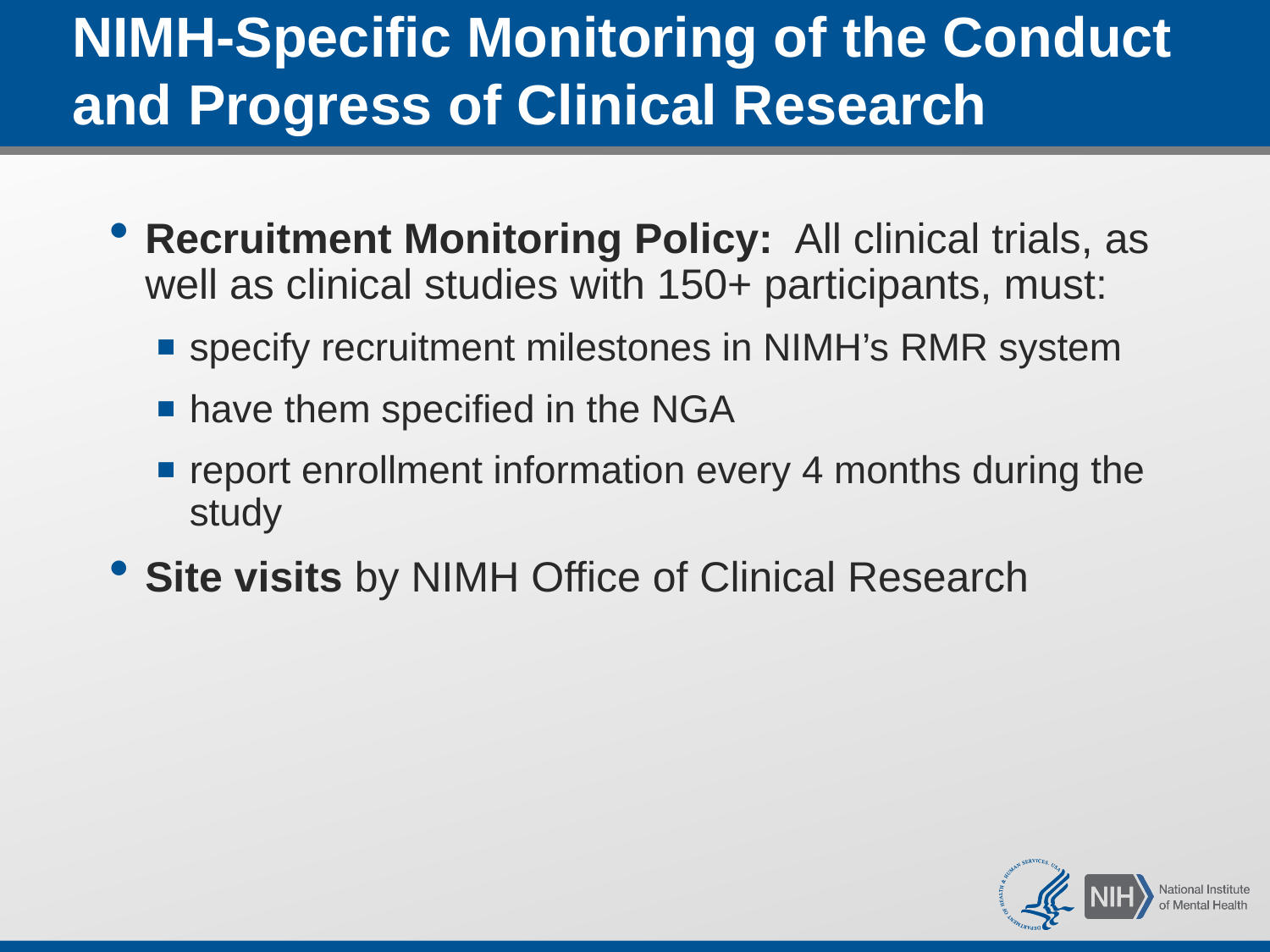

# NIMH-Specific Monitoring of the Conduct and Progress of Clinical Research
Recruitment Monitoring Policy:  All clinical trials, as well as clinical studies with 150+ participants, must:
specify recruitment milestones in NIMH’s RMR system
have them specified in the NGA
report enrollment information every 4 months during the study
Site visits by NIMH Office of Clinical Research